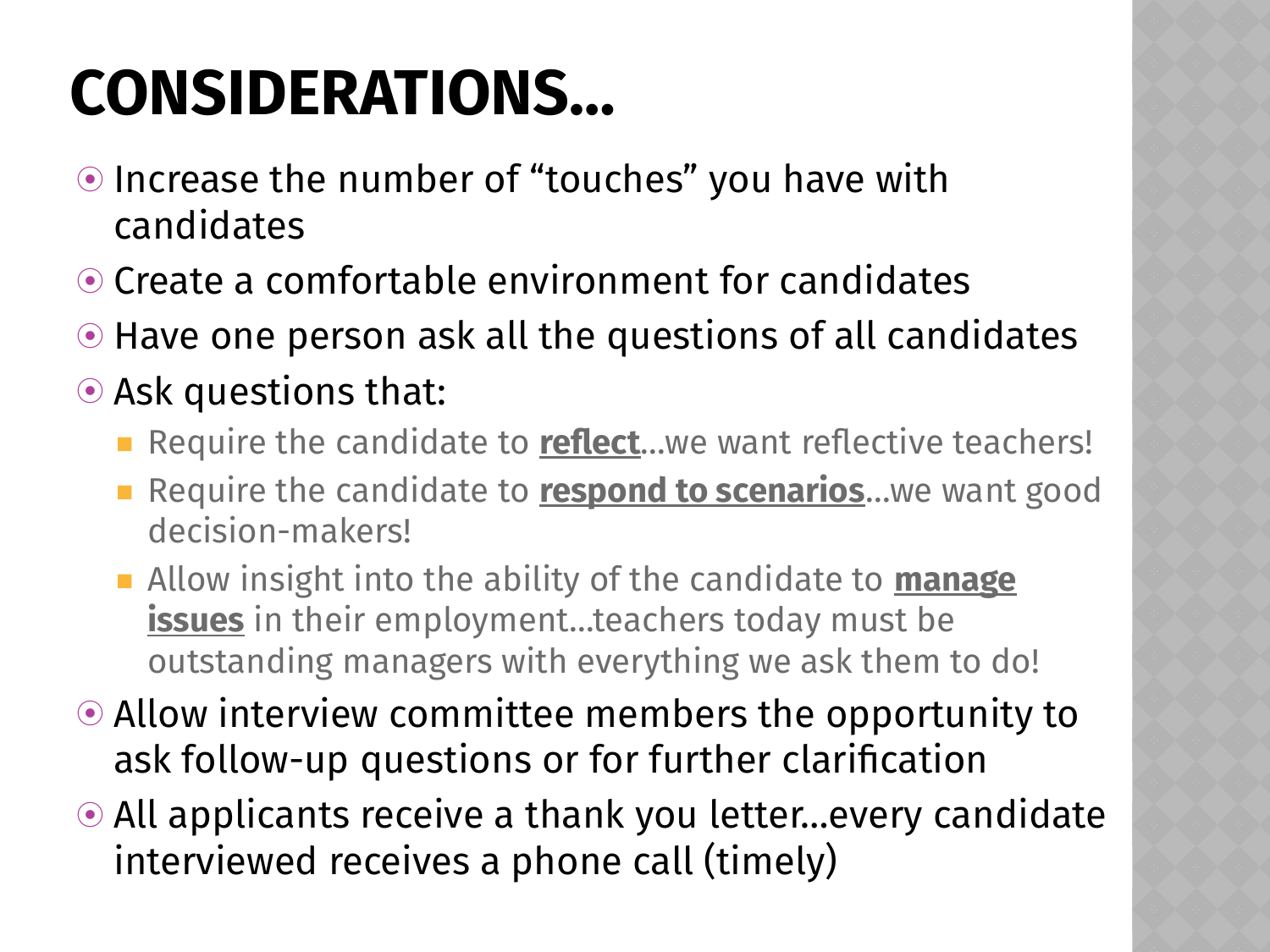

# CONSIDERATIONS…
Increase the number of “touches” you have with candidates
Create a comfortable environment for candidates
Have one person ask all the questions of all candidates
Ask questions that:
Require the candidate to reflect…we want reflective teachers!
Require the candidate to respond to scenarios…we want good decision-makers!
Allow insight into the ability of the candidate to manage issues in their employment…teachers today must be outstanding managers with everything we ask them to do!
Allow interview committee members the opportunity to ask follow-up questions or for further clarification
All applicants receive a thank you letter…every candidate interviewed receives a phone call (timely)